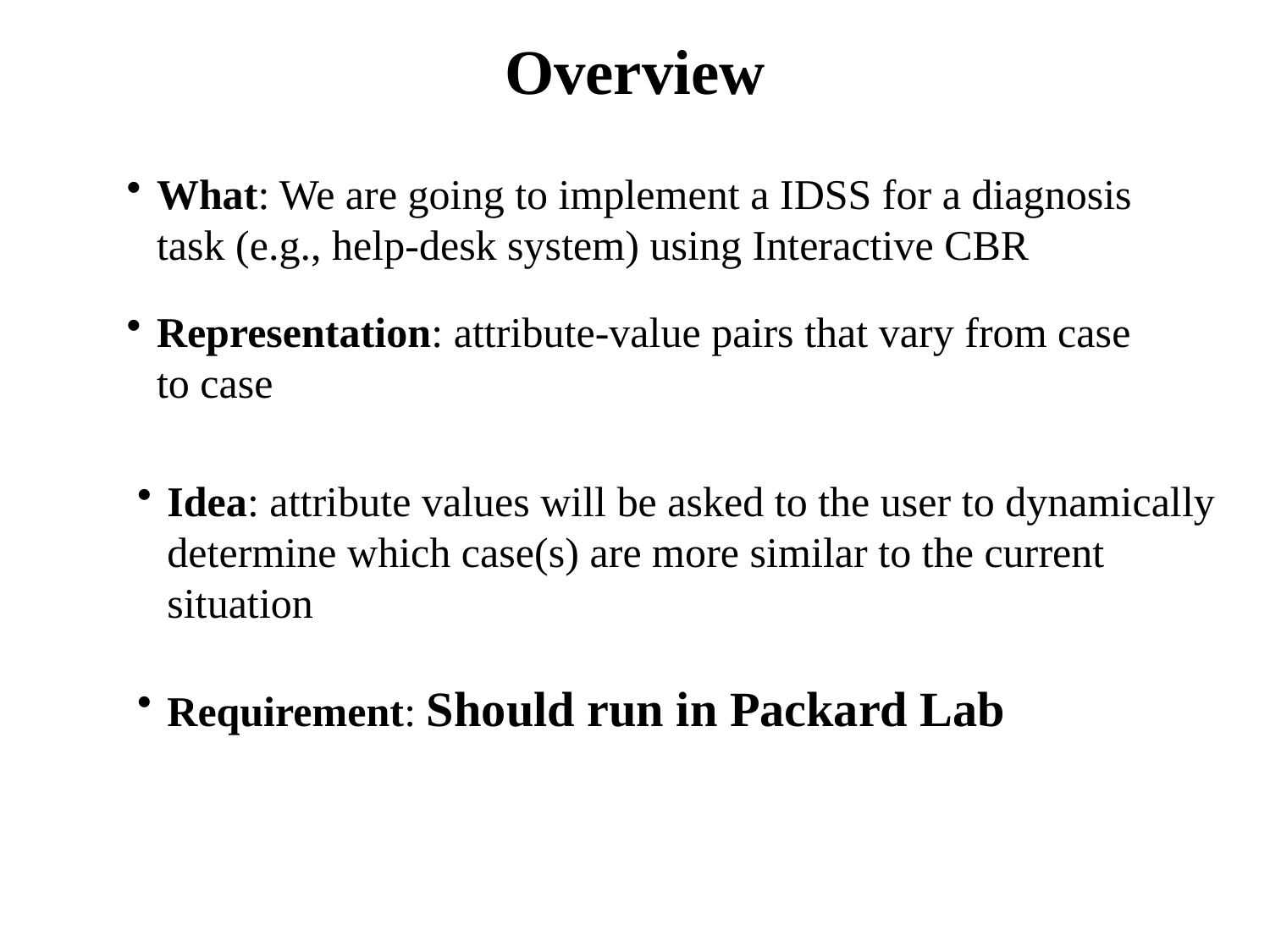

# Overview
What: We are going to implement a IDSS for a diagnosis task (e.g., help-desk system) using Interactive CBR
Representation: attribute-value pairs that vary from case to case
Idea: attribute values will be asked to the user to dynamically determine which case(s) are more similar to the current situation

Requirement: Should run in Packard Lab